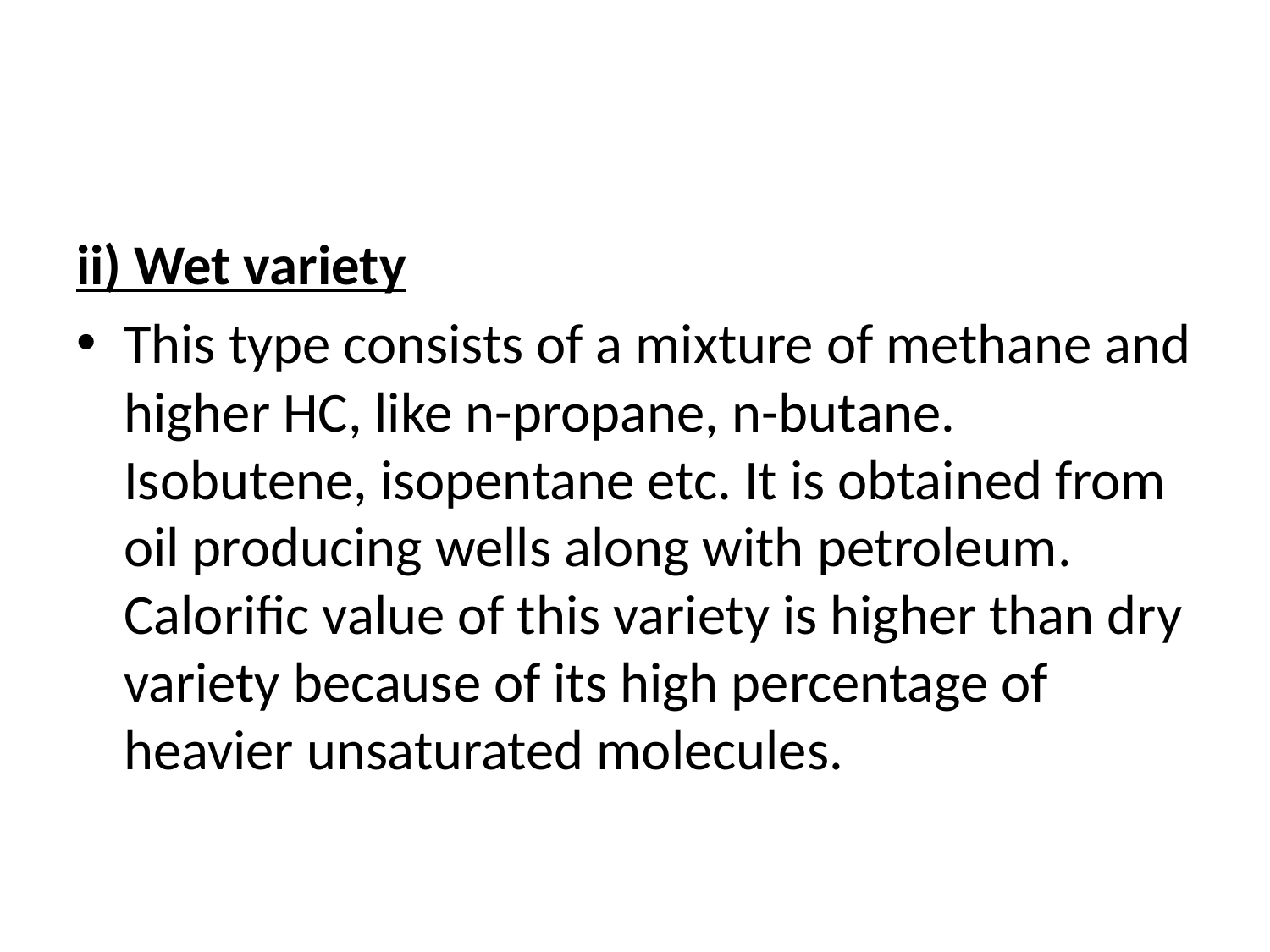

#
ii) Wet variety
This type consists of a mixture of methane and higher HC, like n-propane, n-butane. Isobutene, isopentane etc. It is obtained from oil producing wells along with petroleum. Calorific value of this variety is higher than dry variety because of its high percentage of heavier unsaturated molecules.